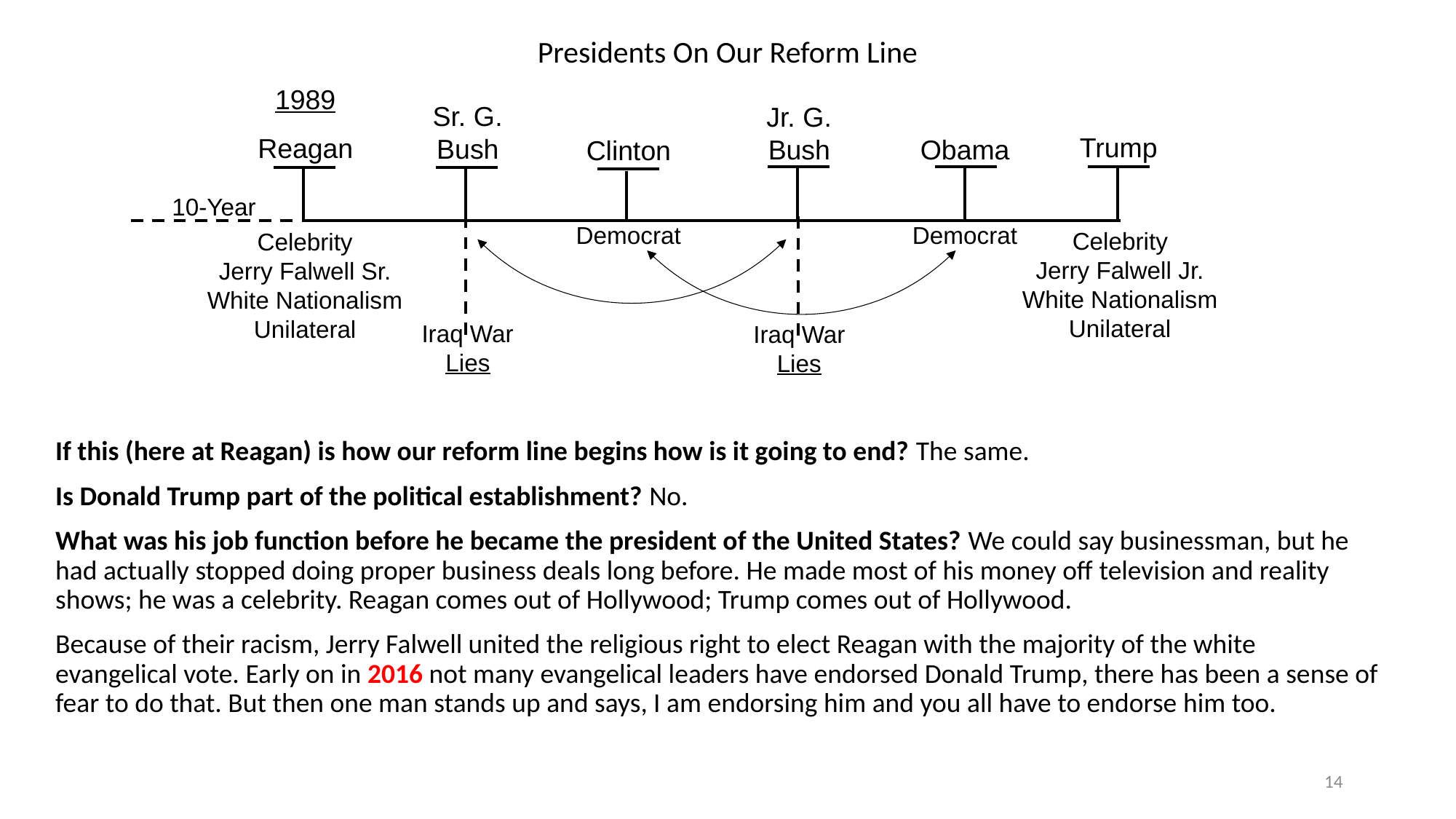

# Presidents On Our Reform Line
1989
Sr. G. Bush
Jr. G. Bush
Trump
Reagan
Obama
Clinton
10-Year
Democrat
Democrat
Celebrity
Jerry Falwell Jr.
White Nationalism
Unilateral
Celebrity
Jerry Falwell Sr.
White Nationalism
Unilateral
Iraq War
Lies
Iraq War
Lies
If this (here at Reagan) is how our reform line begins how is it going to end? The same.
Is Donald Trump part of the political establishment? No.
What was his job function before he became the president of the United States? We could say businessman, but he had actually stopped doing proper business deals long before. He made most of his money off television and reality shows; he was a celebrity. Reagan comes out of Hollywood; Trump comes out of Hollywood.
Because of their racism, Jerry Falwell united the religious right to elect Reagan with the majority of the white evangelical vote. Early on in 2016 not many evangelical leaders have endorsed Donald Trump, there has been a sense of fear to do that. But then one man stands up and says, I am endorsing him and you all have to endorse him too.

14